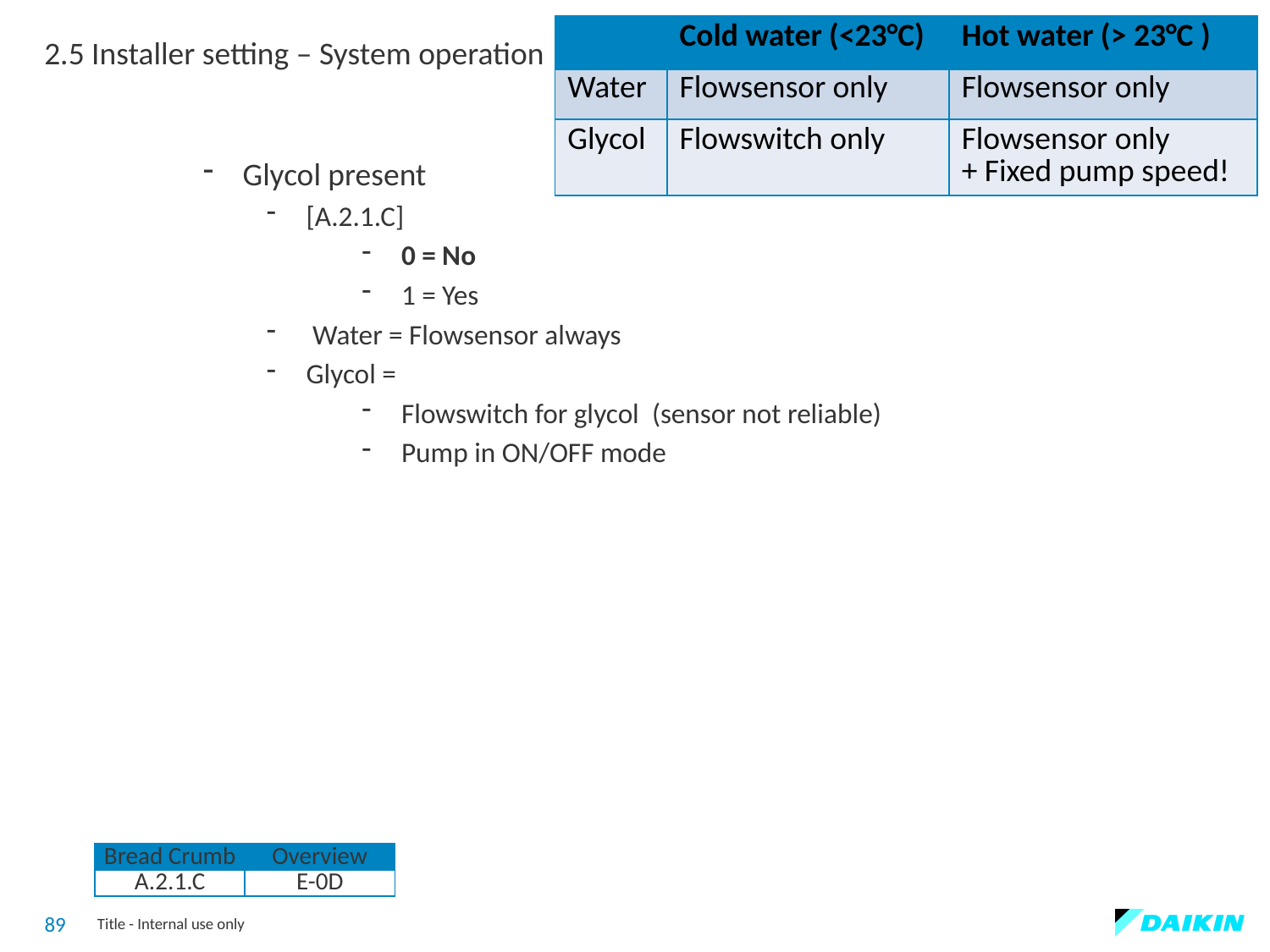

|  | Cold water (<23°C) | Hot water (> 23°C ) |
| --- | --- | --- |
| Water | Flowsensor only | Flowsensor only |
| Glycol | Flowswitch only | Flowsensor only + Fixed pump speed! |
2.5 Installer setting – System operation

Glycol present
[A.2.1.C]
0 = No
1 = Yes
 Water = Flowsensor always
Glycol =
Flowswitch for glycol  (sensor not reliable)
Pump in ON/OFF mode

| Bread Crumb | Overview |
| --- | --- |
| A.2.1.C | E-0D |
89
Title - Internal use only